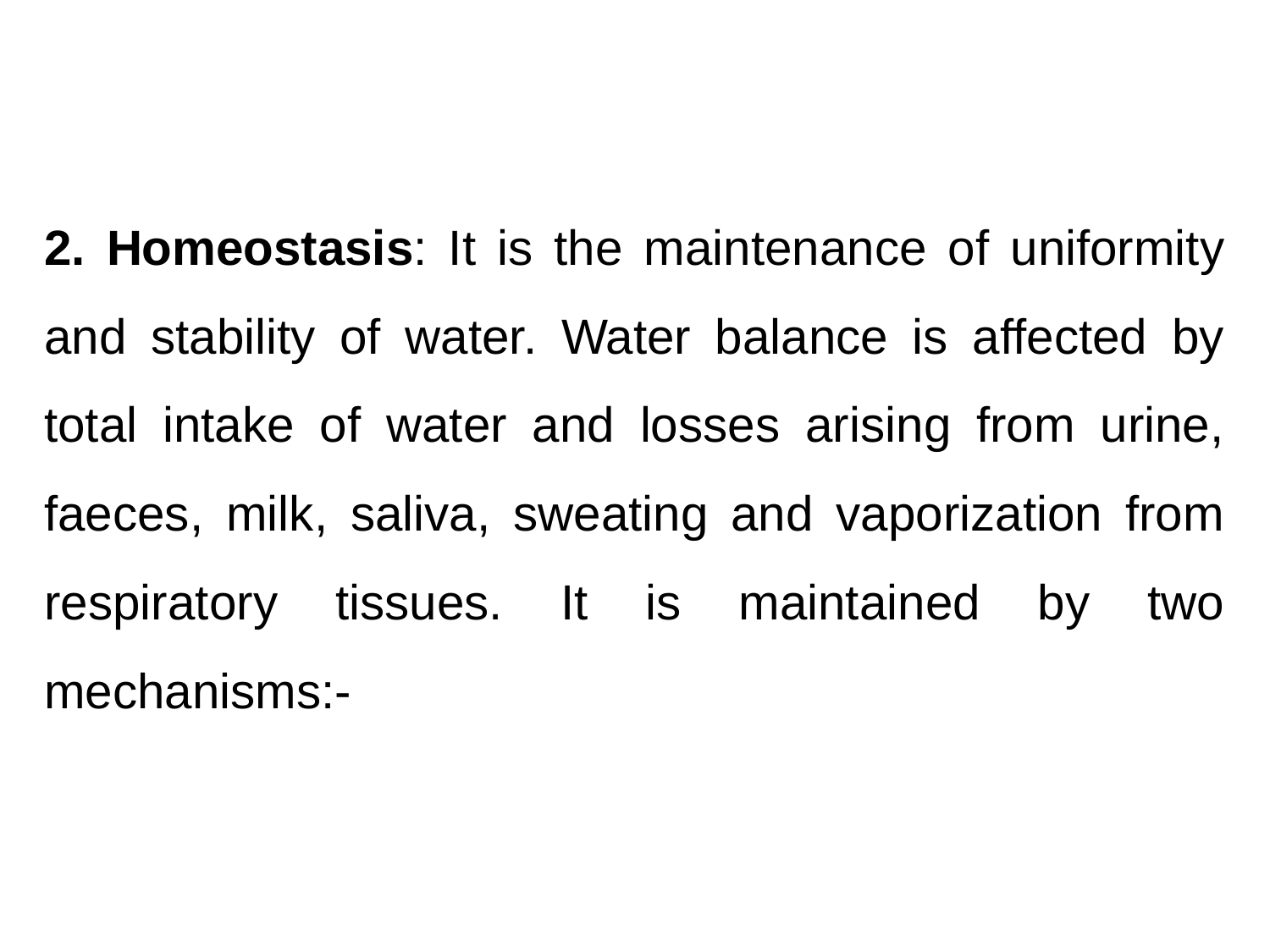

2. Homeostasis: It is the maintenance of uniformity and stability of water. Water balance is affected by total intake of water and losses arising from urine, faeces, milk, saliva, sweating and vaporization from respiratory tissues. It is maintained by two mechanisms:-